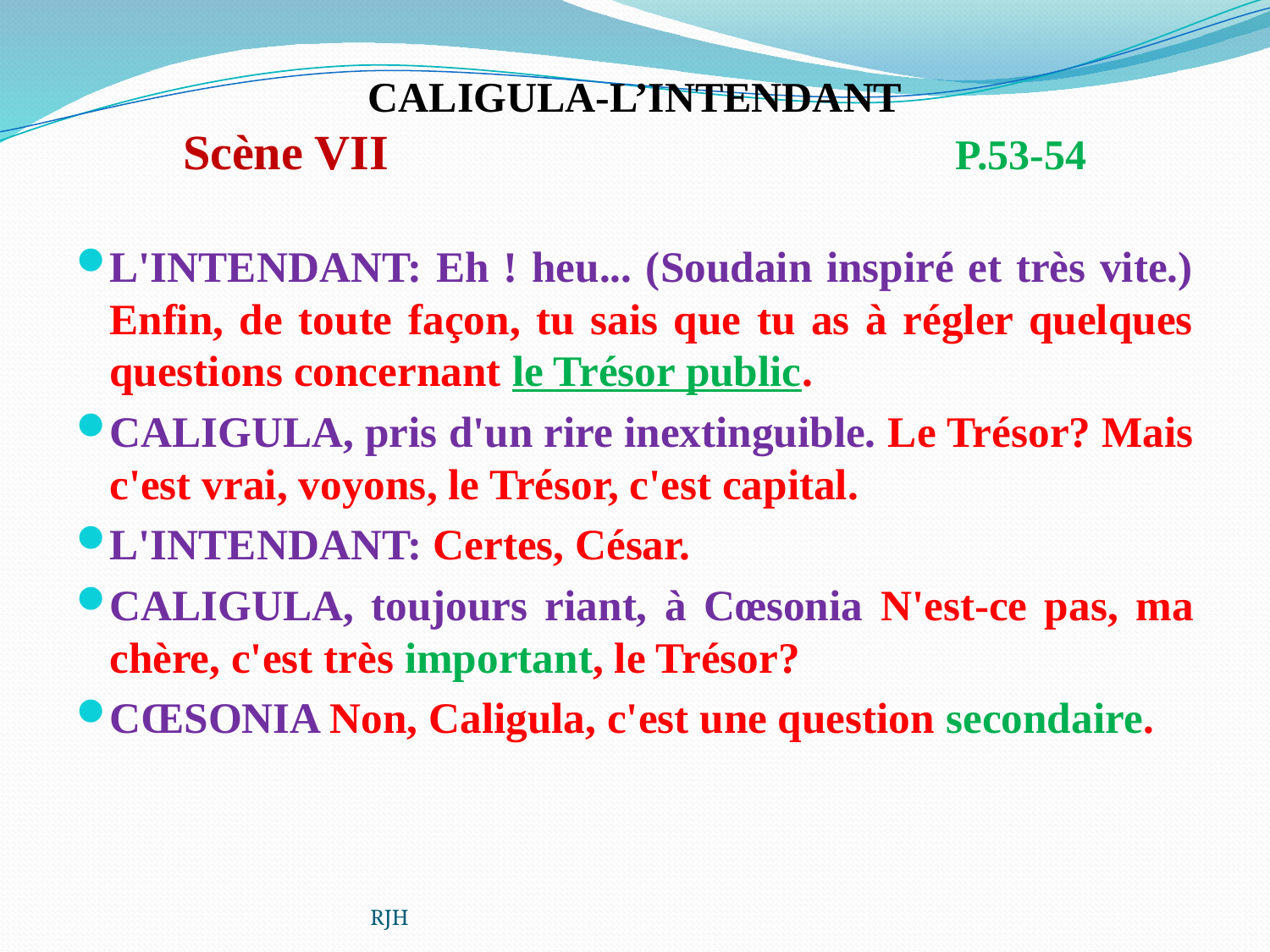

# CALIGULA-L’INTENDANT Scène VII					 P.53-54
L'INTENDANT: Eh ! heu... (Soudain inspiré et très vite.) Enfin, de toute façon, tu sais que tu as à régler quelques questions concernant le Trésor public.
CALIGULA, pris d'un rire inextinguible. Le Trésor? Mais c'est vrai, voyons, le Trésor, c'est capital.
L'INTENDANT: Certes, César.
CALIGULA, toujours riant, à Cœsonia N'est-ce pas, ma chère, c'est très important, le Trésor?
CŒSONIA Non, Caligula, c'est une question secondaire.

RJH